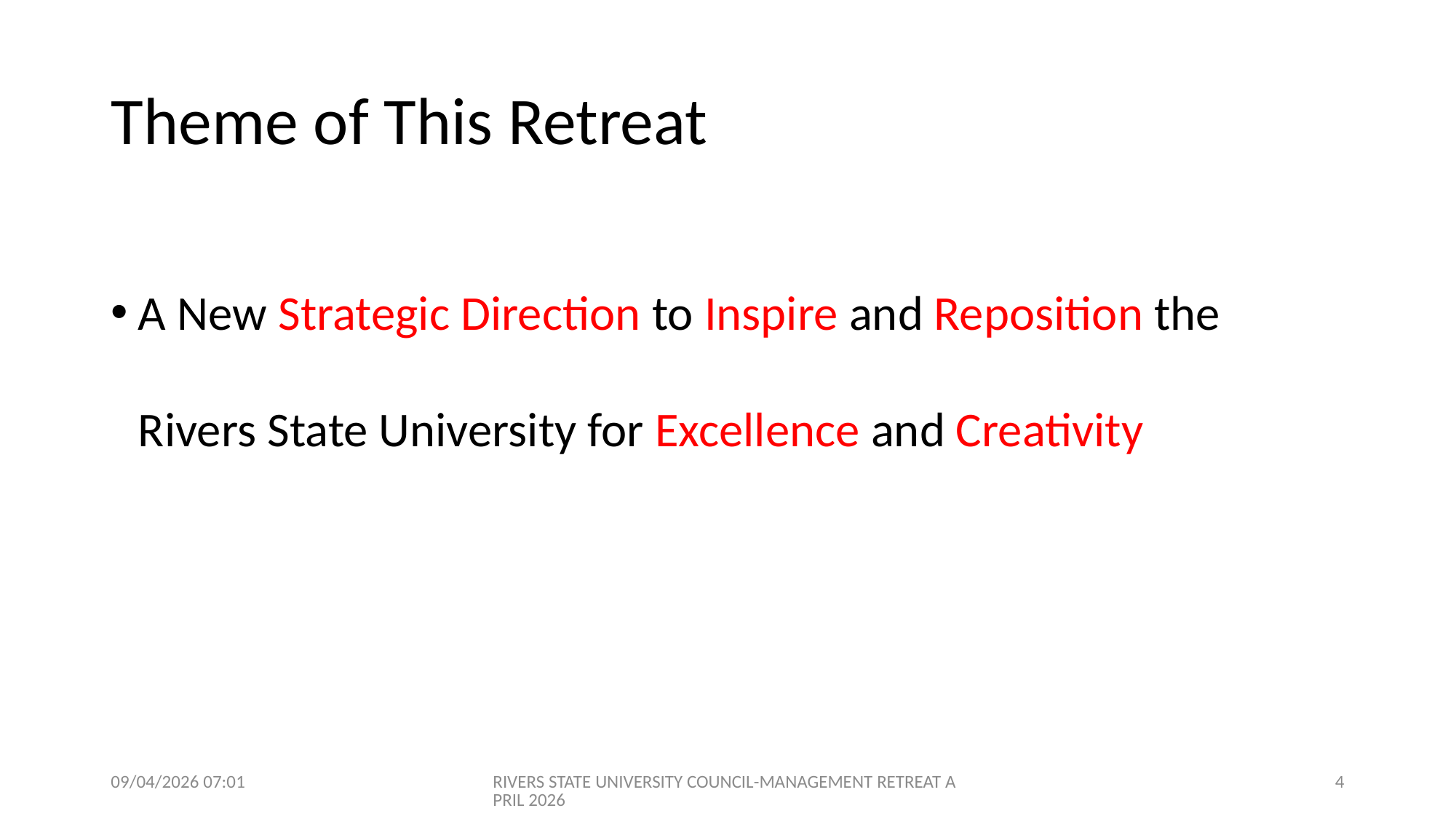

# Theme of This Retreat
A New Strategic Direction to Inspire and Reposition the Rivers State University for Excellence and Creativity
09/04/2026 07:01
RIVERS STATE UNIVERSITY COUNCIL-MANAGEMENT RETREAT APRIL 2026
4